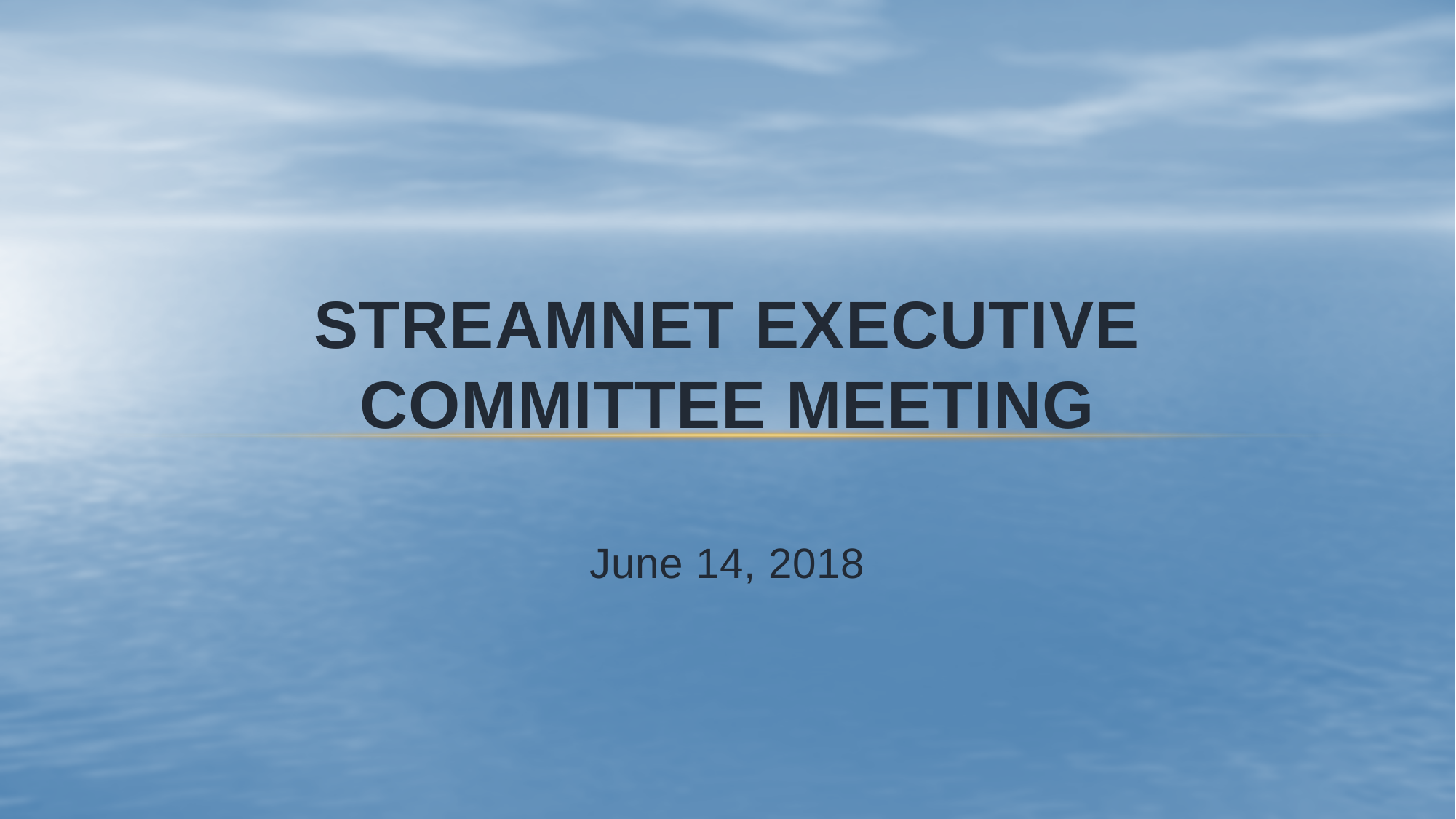

# StreamNet Executive Committee Meeting
June 14, 2018